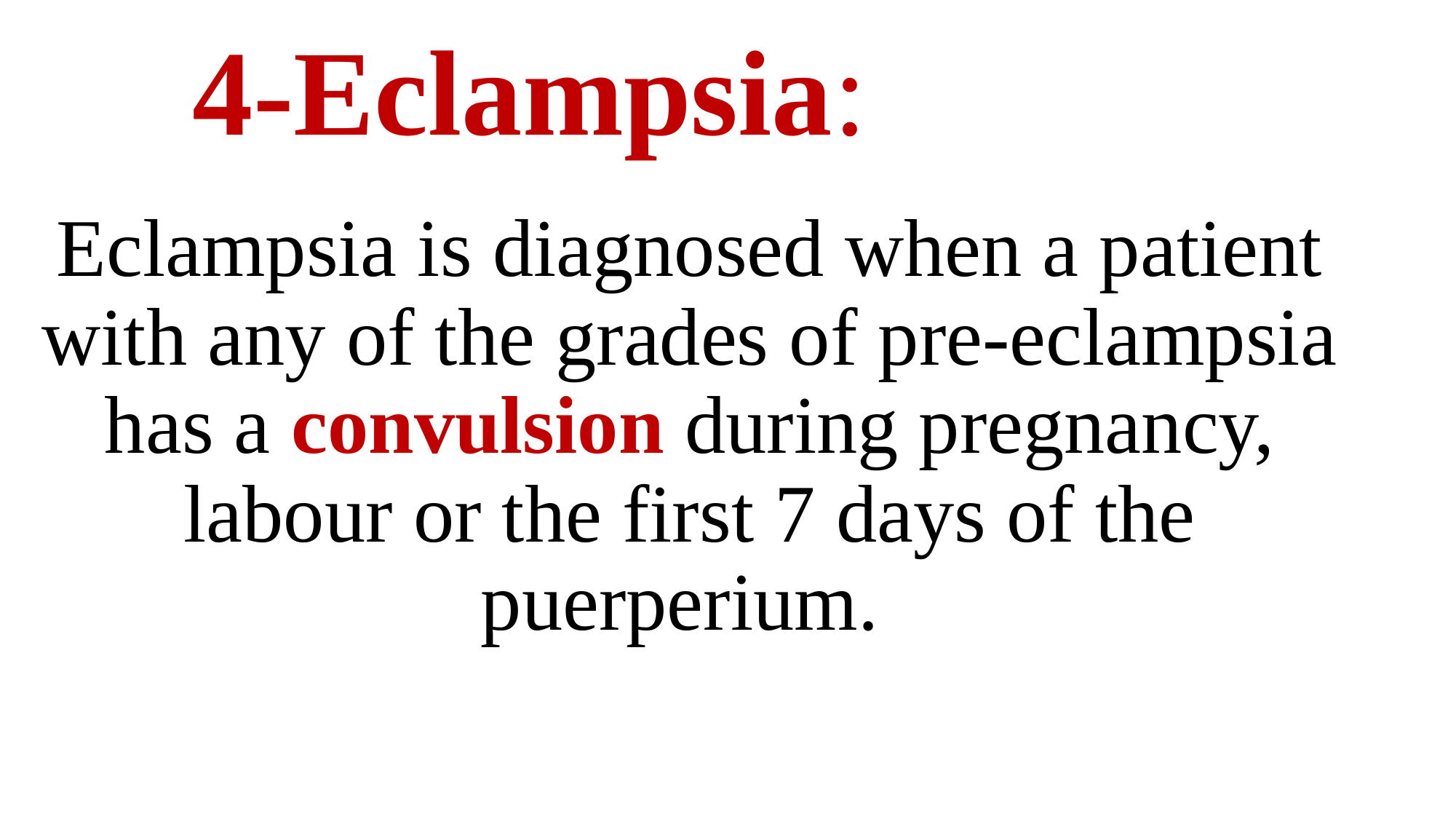

# 4-Eclampsia:
Eclampsia is diagnosed when a patient with any of the grades of pre-eclampsia has a convulsion during pregnancy, labour or the first 7 days of the puerperium.